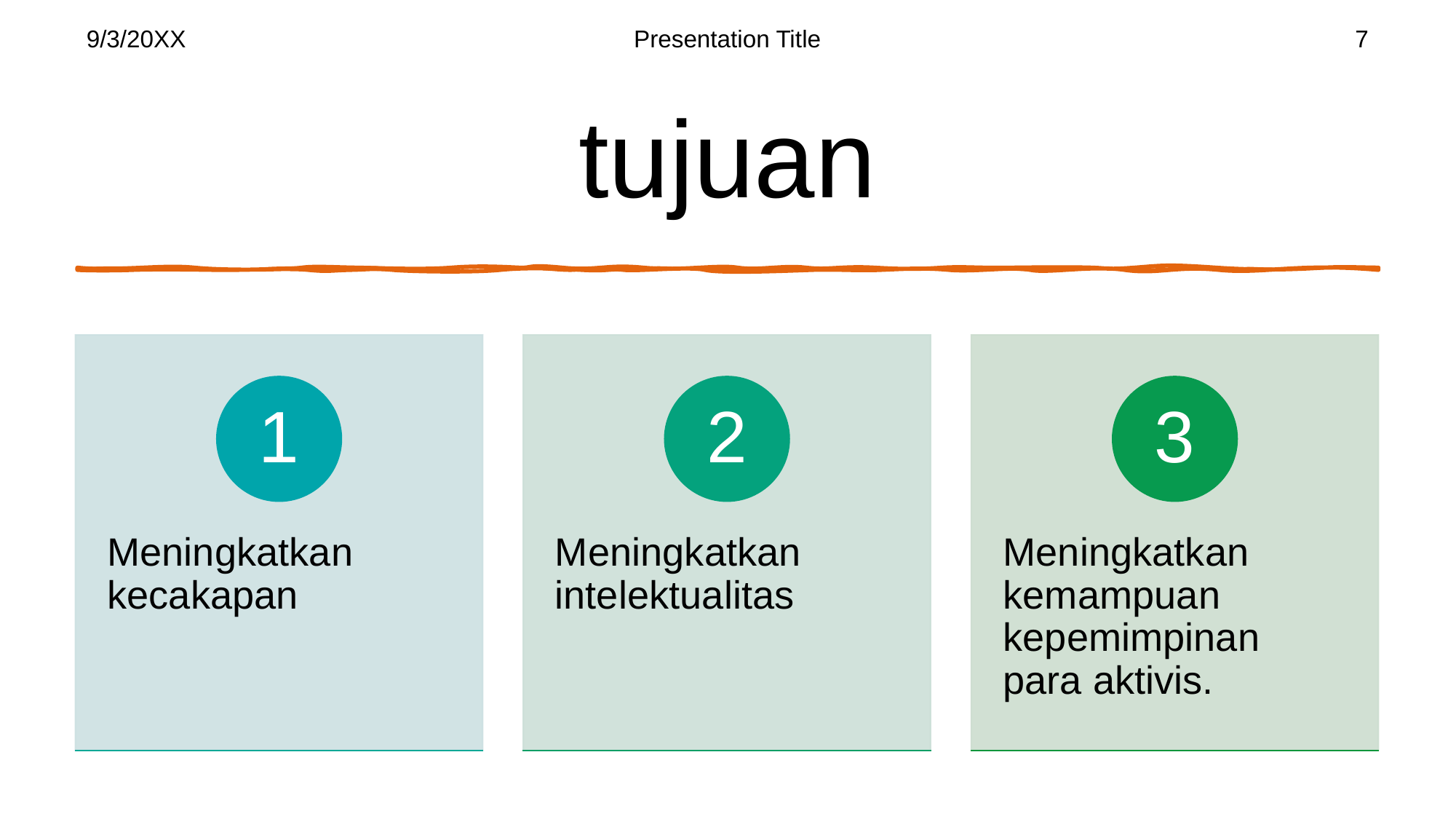

9/3/20XX
Presentation Title
7
# tujuan

Meningkatkan kecakapan
1
Meningkatkan intelektualitas
2
Meningkatkan kemampuan kepemimpinan para aktivis.
3